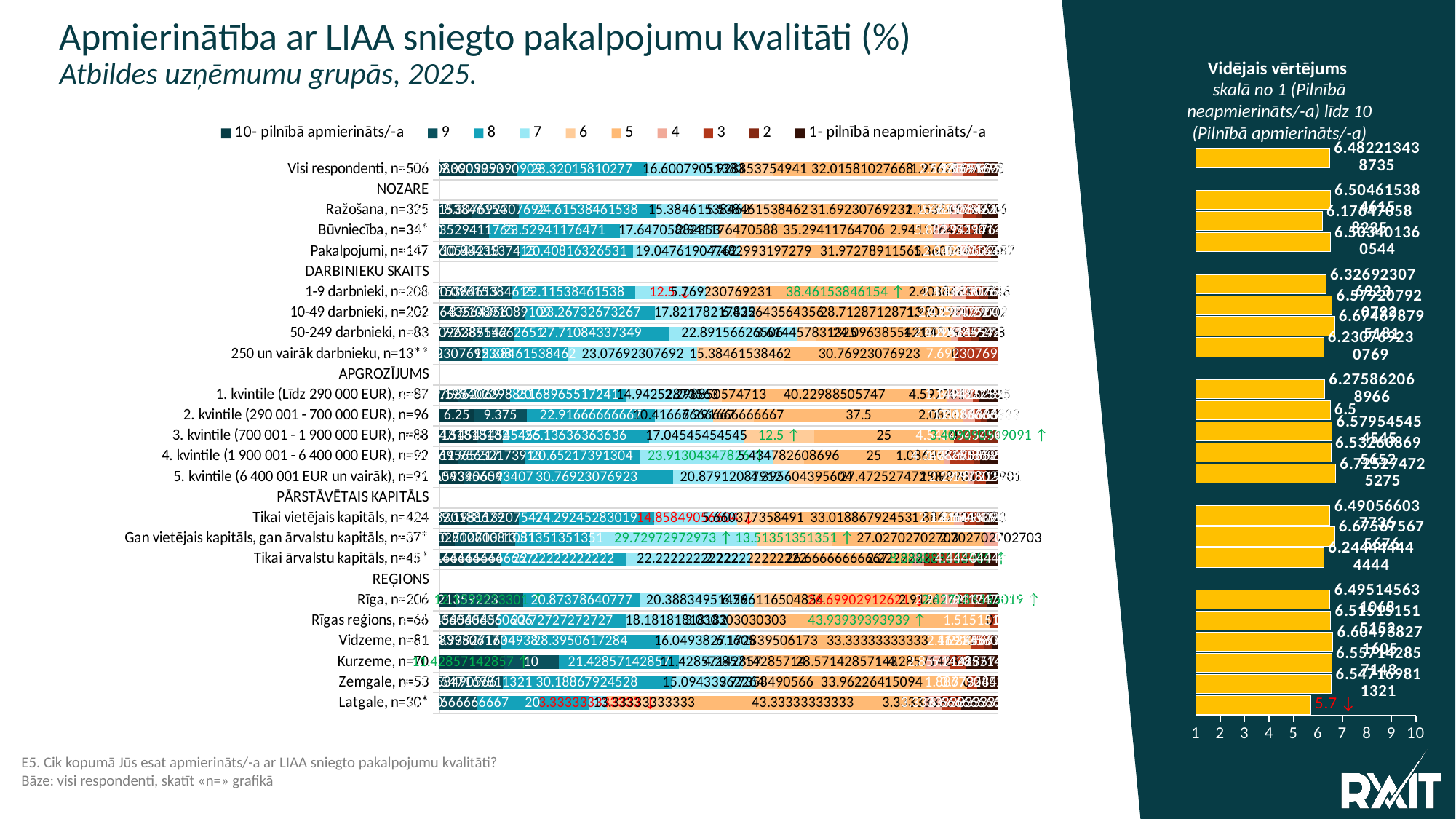

Apmierinātība ar LIAA sniegto pakalpojumu kvalitāti (%)
Atbildes uzņēmumu grupās, 2025.
Vidējais vērtējums
skalā no 1 (Pilnībā neapmierināts/-a) līdz 10 (Pilnībā apmierināts/-a)

### Chart

| Category | Cik kopumā Jūs esat apmierināts/-a ar LIAA sniegto pakalpojumu kvalitāti? |
|---|---|
| Visi respondenti, n=506 | 6.482213438735 |
| NOZARE | None |
| Ražošana, n=325 | 6.504615384615 |
| Būvniecība, n=34* | 6.176470588235 |
| Pakalpojumi, n=147 | 6.503401360544 |
| DARBINIEKU SKAITS | None |
| 1-9 darbnieki, n=208 | 6.326923076923 |
| 10-49 darbnieki, n=202 | 6.579207920792 |
| 50-249 darbnieki, n=83 | 6.674698795181 |
| 250 un vairāk darbnieku, n=13** | 6.230769230769 |
| APGROZĪJUMS | None |
| 1. kvintile (Līdz 290 000 EUR), n=87 | 6.275862068966 |
| 2. kvintile (290 001 - 700 000 EUR), n=96 | 6.5 |
| 3. kvintile (700 001 - 1 900 000 EUR), n=88 | 6.579545454545 |
| 4. kvintile (1 900 001 - 6 400 000 EUR), n=92 | 6.532608695652 |
| 5. kvintile (6 400 001 EUR un vairāk), n=91 | 6.725274725275 |
| PĀRSTĀVĒTAIS KAPITĀLS | None |
| Tikai vietējais kapitāls, n=424 | 6.490566037736 |
| Gan vietējais kapitāls, gan ārvalstu kapitāls, n=37* | 6.675675675676 |
| Tikai ārvalstu kapitāls, n=45* | 6.244444444444 |
| REĢIONS | None |
| Rīga, n=206 | 6.495145631068 |
| Rīgas reģions, n=66 | 6.515151515152 |
| Vidzeme, n=81 | 6.604938271605 |
| Kurzeme, n=70 | 6.557142857143 |
| Zemgale, n=53 | 6.547169811321 |
| Latgale, n=30* | 5.7 |

### Chart

| Category | 10- pilnībā apmierināts/-a  | 9  | 8  | 7  | 6  | 5  | 4  | 3  | 2  | 1- pilnībā neapmierināts/-a  |
|---|---|---|---|---|---|---|---|---|---|---|
| Visi respondenti, n=506 | 4.743083003953 | 9.090909090909 | 23.32015810277 | 16.60079051383 | 5.928853754941 | 32.01581027668 | 1.97628458498 | 2.569169960474 | 1.185770750988 | 2.569169960474 |
| NOZARE | None | None | None | None | None | None | None | None | None | None |
| Ražošana, n=325 | 5.846153846154 | 8.307692307692 | 24.61538461538 | 15.38461538462 | 5.538461538462 | 31.69230769231 | 2.153846153846 | 2.461538461538 | 0.9230769230769 | 3.076923076923 |
| Būvniecība, n=34* | 0.0 | 8.823529411765 | 23.52941176471 | 17.64705882353 | 2.941176470588 | 35.29411764706 | 2.941176470588 | 5.882352941176 | 0.0 | 2.941176470588 |
| Pakalpojumi, n=147 | 3.401360544218 | 10.8843537415 | 20.40816326531 | 19.04761904762 | 7.482993197279 | 31.97278911565 | 1.360544217687 | 2.040816326531 | 2.040816326531 | 1.360544217687 |
| DARBINIEKU SKAITS | None | None | None | None | None | None | None | None | None | None |
| 1-9 darbnieki, n=208 | 2.884615384615 | 10.096153846149999 | 22.11538461538 | 12.5 | 5.769230769231 | 38.46153846154 | 2.403846153846 | 2.403846153846 | 1.442307692308 | 1.923076923077 |
| 10-49 darbnieki, n=202 | 6.435643564356 | 8.910891089109 | 23.26732673267 | 17.82178217822 | 6.435643564356 | 28.71287128713 | 1.980198019802 | 2.475247524752 | 0.990099009901 | 2.970297029703 |
| 50-249 darbnieki, n=83 | 6.024096385542 | 7.228915662651 | 27.71084337349 | 22.89156626506 | 3.614457831325 | 24.09638554217 | 1.204819277108 | 2.409638554217 | 1.204819277108 | 3.614457831325 |
| 250 un vairāk darbnieku, n=13** | 0.0 | 7.692307692308 | 15.38461538462 | 23.07692307692 | 15.38461538462 | 30.76923076923 | 0.0 | 7.692307692308 | 0.0 | 0.0 |
| APGROZĪJUMS | None | None | None | None | None | None | None | None | None | None |
| 1. kvintile (Līdz 290 000 EUR), n=87 | 3.448275862069 | 9.195402298851 | 20.68965517241 | 14.94252873563 | 2.298850574713 | 40.22988505747 | 4.597701149425 | 1.149425287356 | 0.0 | 3.448275862069 |
| 2. kvintile (290 001 - 700 000 EUR), n=96 | 6.25 | 9.375 | 22.91666666667 | 10.41666666667 | 7.291666666667 | 37.5 | 2.083333333333 | 1.041666666667 | 1.041666666667 | 2.083333333333 |
| 3. kvintile (700 001 - 1 900 000 EUR), n=88 | 6.818181818182 | 4.545454545455 | 26.13636363636 | 17.04545454545 | 12.5 | 25.0 | 0.0 | 4.545454545455 | 3.409090909091 | 0.0 |
| 4. kvintile (1 900 001 - 6 400 000 EUR), n=92 | 3.260869565217 | 11.95652173913 | 20.65217391304 | 23.91304347826 | 5.434782608696 | 25.0 | 1.086956521739 | 4.347826086957 | 1.086956521739 | 3.260869565217 |
| 5. kvintile (6 400 001 EUR un vairāk), n=91 | 4.395604395604 | 6.593406593407 | 30.76923076923 | 20.87912087912 | 4.395604395604 | 27.47252747253 | 1.098901098901 | 2.197802197802 | 0.0 | 2.197802197802 |
| PĀRSTĀVĒTAIS KAPITĀLS | None | None | None | None | None | None | None | None | None | None |
| Tikai vietējais kapitāls, n=424 | 4.952830188679 | 9.198113207547 | 24.29245283019 | 14.85849056604 | 5.660377358491 | 33.01886792453 | 1.88679245283 | 2.122641509434 | 1.415094339623 | 2.594339622642 |
| Gan vietējais kapitāls, gan ārvalstu kapitāls, n=37* | 2.702702702703 | 10.81081081081 | 13.51351351351 | 29.72972972973 | 13.51351351351 | 27.02702702703 | 2.702702702703 | 0.0 | 0.0 | 0.0 |
| Tikai ārvalstu kapitāls, n=45* | 4.444444444444 | 6.666666666667 | 22.22222222222 | 22.22222222222 | 2.222222222222 | 26.66666666667 | 2.222222222222 | 8.888888888889 | 0.0 | 4.444444444444 |
| REĢIONS | None | None | None | None | None | None | None | None | None | None |
| Rīga, n=206 | 2.912621359223 | 12.1359223301 | 20.87378640777 | 20.38834951456 | 6.796116504854 | 26.69902912621 | 2.912621359223 | 2.912621359223 | 2.427184466019 | 1.941747572816 |
| Rīgas reģions, n=66 | 4.545454545455 | 6.060606060606 | 22.72727272727 | 18.18181818182 | 3.030303030303 | 43.93939393939 | 0.0 | 1.515151515152 | 0.0 | 0.0 |
| Vidzeme, n=81 | 6.172839506173 | 4.938271604938 | 28.3950617284 | 16.04938271605 | 6.172839506173 | 33.33333333333 | 0.0 | 2.469135802469 | 1.234567901235 | 1.234567901235 |
| Kurzeme, n=70 | 11.42857142857 | 10.0 | 21.42857142857 | 11.42857142857 | 4.285714285714 | 28.57142857143 | 4.285714285714 | 2.857142857143 | 0.0 | 5.714285714286 |
| Zemgale, n=53 | 3.77358490566 | 7.547169811321 | 30.18867924528 | 15.09433962264 | 3.77358490566 | 33.96226415094 | 0.0 | 1.88679245283 | 0.0 | 3.77358490566 |
| Latgale, n=30* | 0.0 | 6.666666666667 | 20.0 | 3.333333333333 | 13.33333333333 | 43.33333333333 | 3.333333333333 | 3.333333333333 | 0.0 | 6.666666666667 |
E5. Cik kopumā Jūs esat apmierināts/-a ar LIAA sniegto pakalpojumu kvalitāti?
Bāze: visi respondenti, skatīt «n=» grafikā